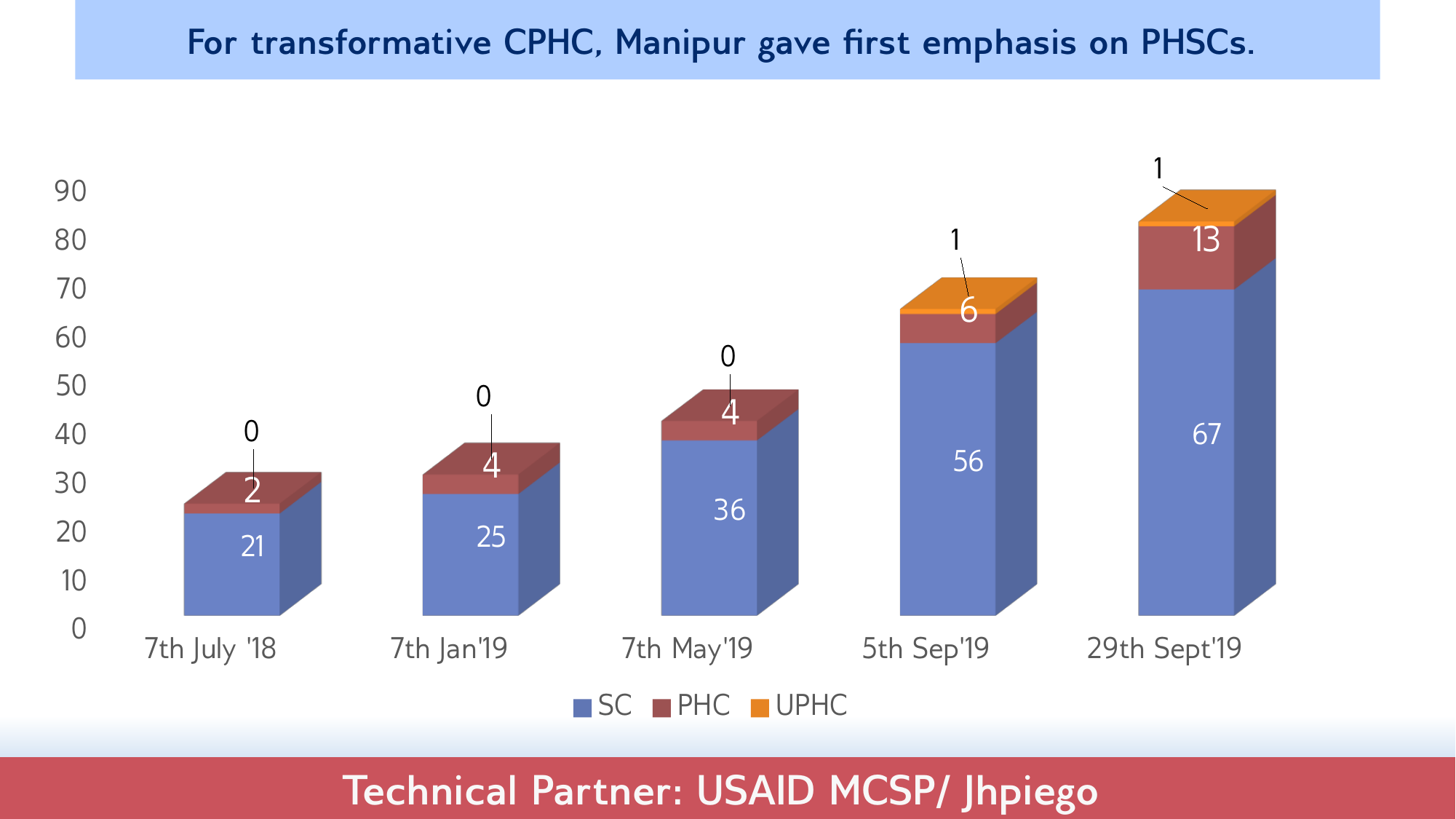

For transformative CPHC, Manipur gave first emphasis on PHSCs.

[unsupported chart]

Technical Partner: USAID MCSP/ Jhpiego